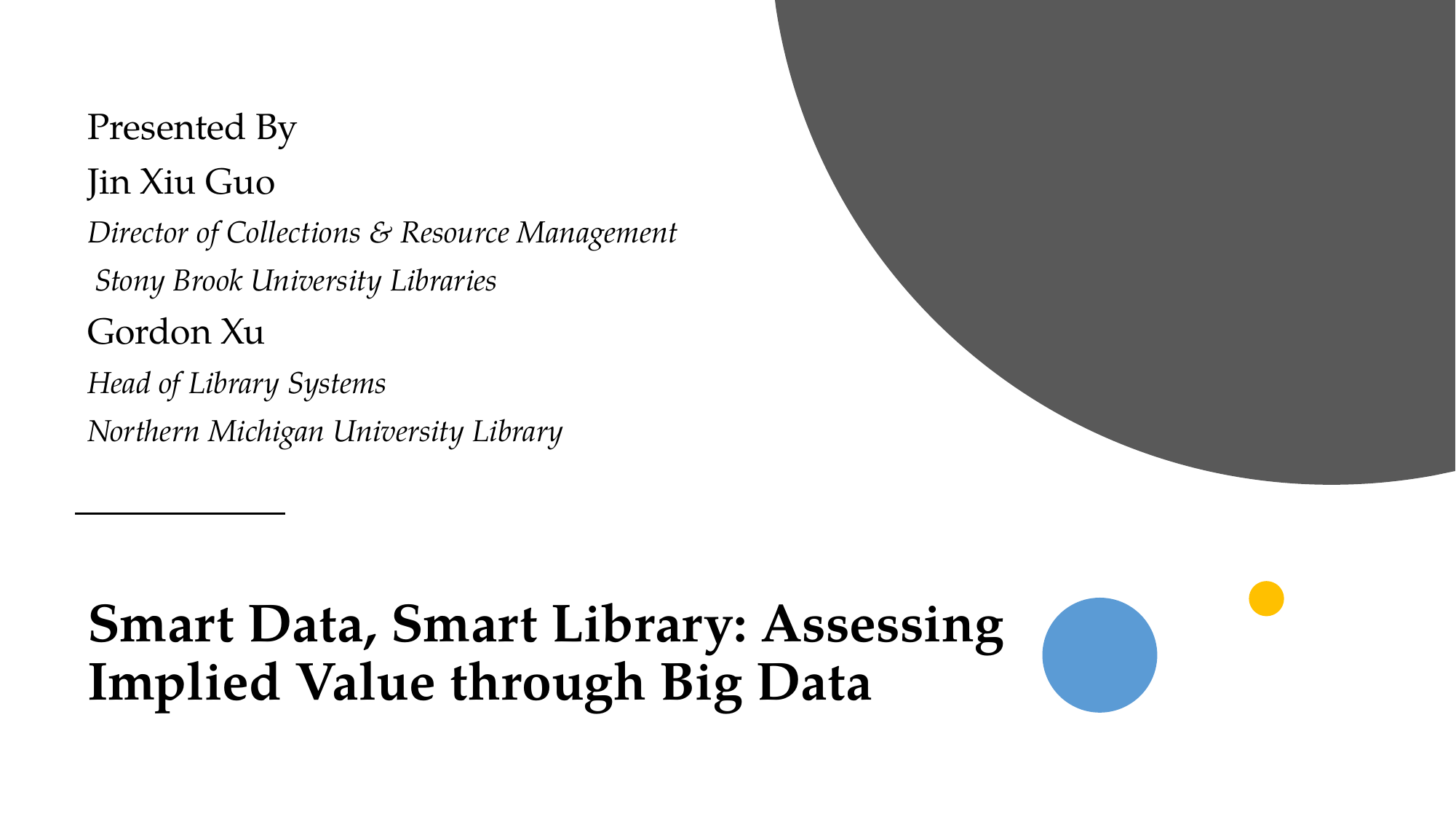

Presented By
Jin Xiu Guo
Director of Collections & Resource Management
 Stony Brook University Libraries
Gordon Xu
Head of Library Systems
Northern Michigan University Library
# Smart Data, Smart Library: Assessing Implied Value through Big Data